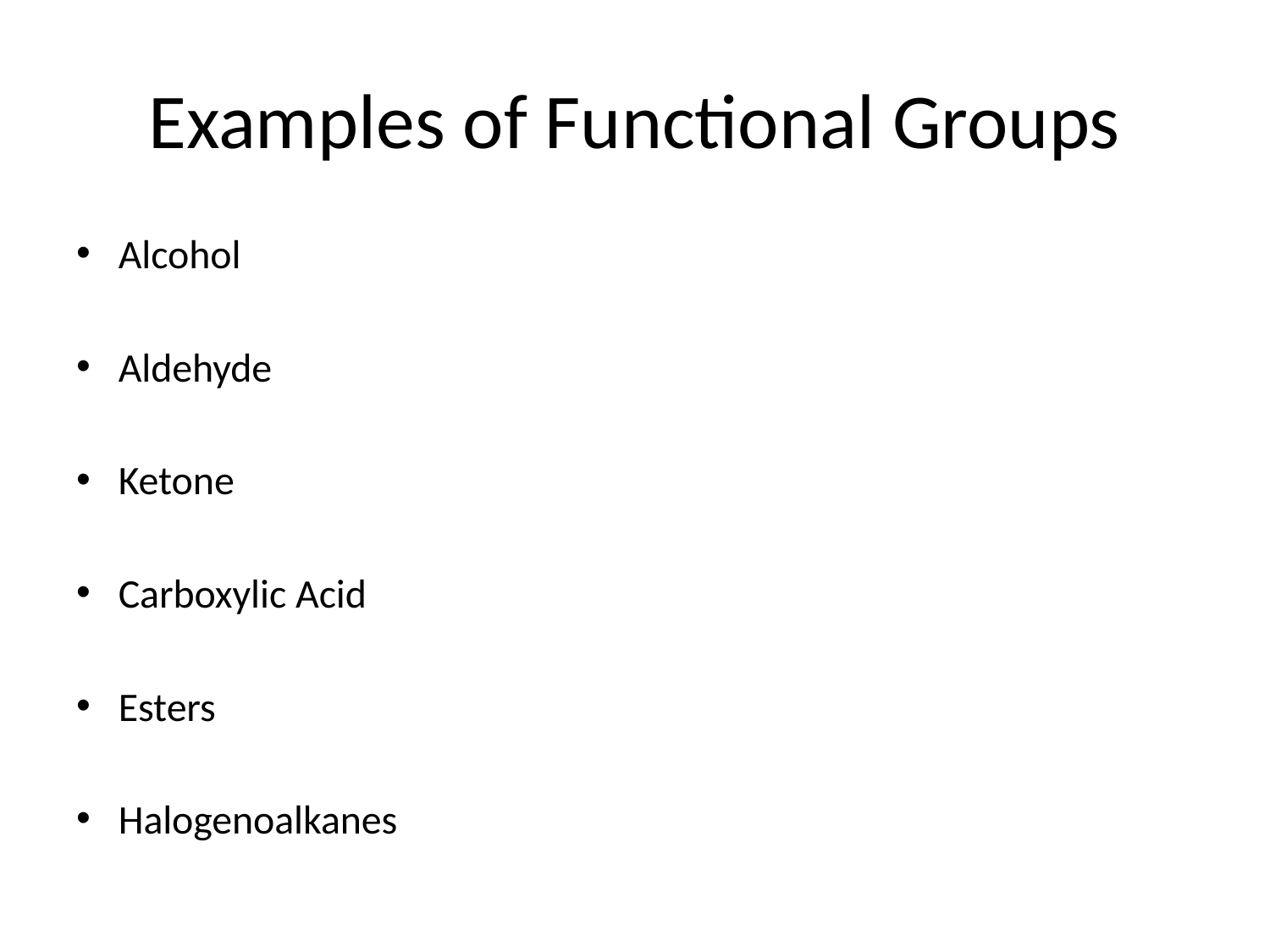

# Examples of Functional Groups
Alcohol

Aldehyde

Ketone

Carboxylic Acid

Esters

Halogenoalkanes